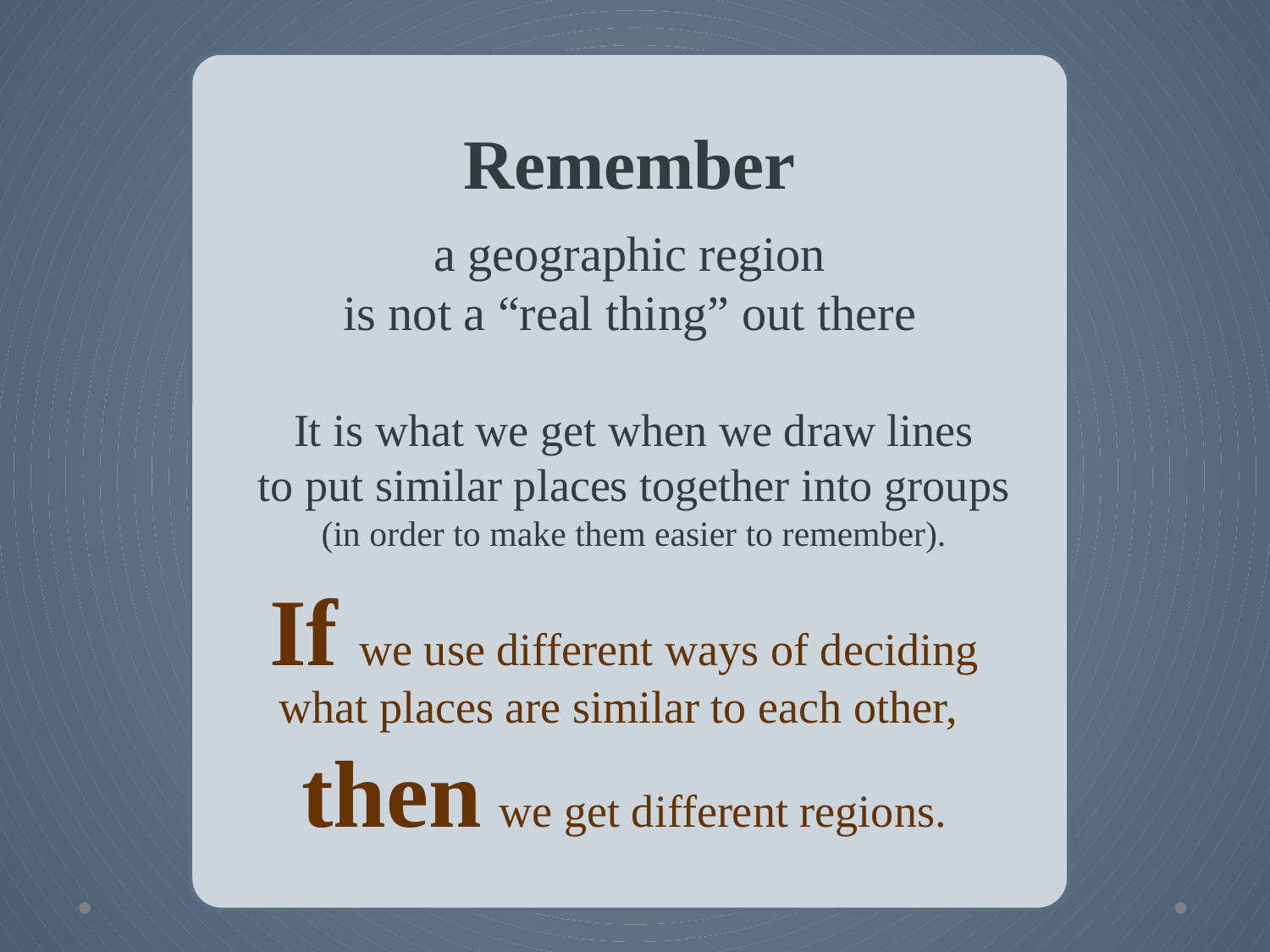

Remember

a geographic region
is not a “real thing” out there

It is what we get when we draw lines
to put similar places together into groups
(in order to make them easier to remember).
If we use different ways of deciding
what places are similar to each other,
then we get different regions.